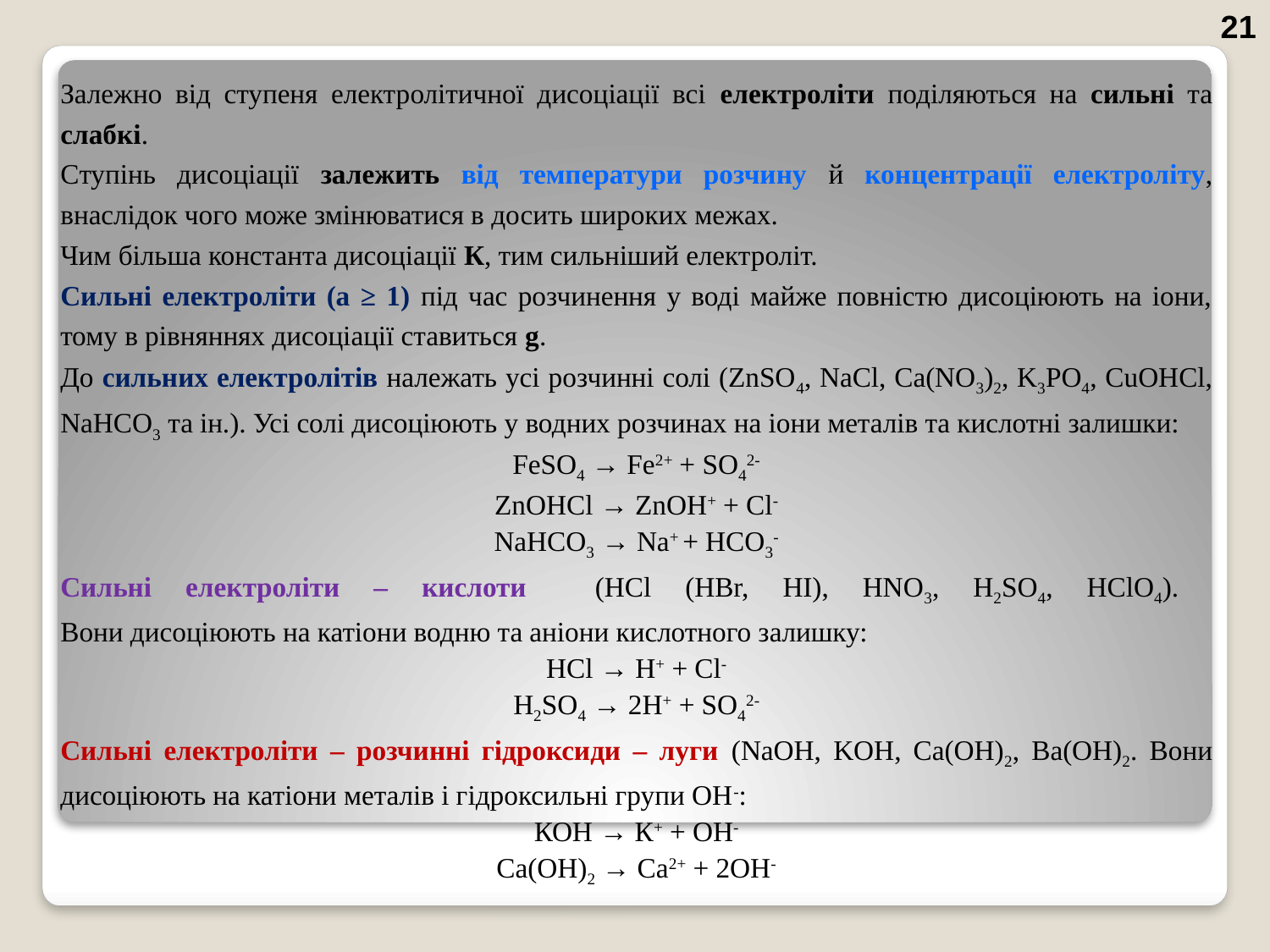

21
Залежно від ступеня електролітичної дисоціації всі електроліти поділяються на сильні та слабкі.
Ступінь дисоціації залежить від температури розчину й концентрації електроліту, внаслідок чого може змінюватися в досить широких межах.
Чим більша константа дисоціації К, тим сильніший електроліт.
Сильні електроліти (a ≥ 1) під час розчинення у воді майже повністю дисоціюють на іони, тому в рівняннях дисоціації ставиться g.
До сильних електролітів належать усі розчинні солі (ZnSO4, NaCl, Ca(NO3)2, K3PO4, CuOHCl, NaHCO3 та ін.). Усі солі дисоціюють у водних розчинах на іони металів та кислотні залишки:
FeSO4 → Fe2+ + SO42-
ZnOHCl → ZnOH+ + Cl-
NaHCO3 → Na+ + HCO3-
Сильні електроліти – кислоти  (HCl (HBr, HI), HNO3, H2SO4, HClO4).
Вони дисоціюють на катіони водню та аніони кислотного залишку:
HCl → H+ + Cl-
H2SO4 → 2H+ + SO42-
Сильні електроліти – розчинні гідроксиди – луги (NaOH, KOH, Ca(OH)2, Ba(OH)2. Вони дисоціюють на катіони металів і гідроксильні групи ОН-:
КОН → К+ + ОН-
Ca(OH)2 → Ca2+ + 2OH-